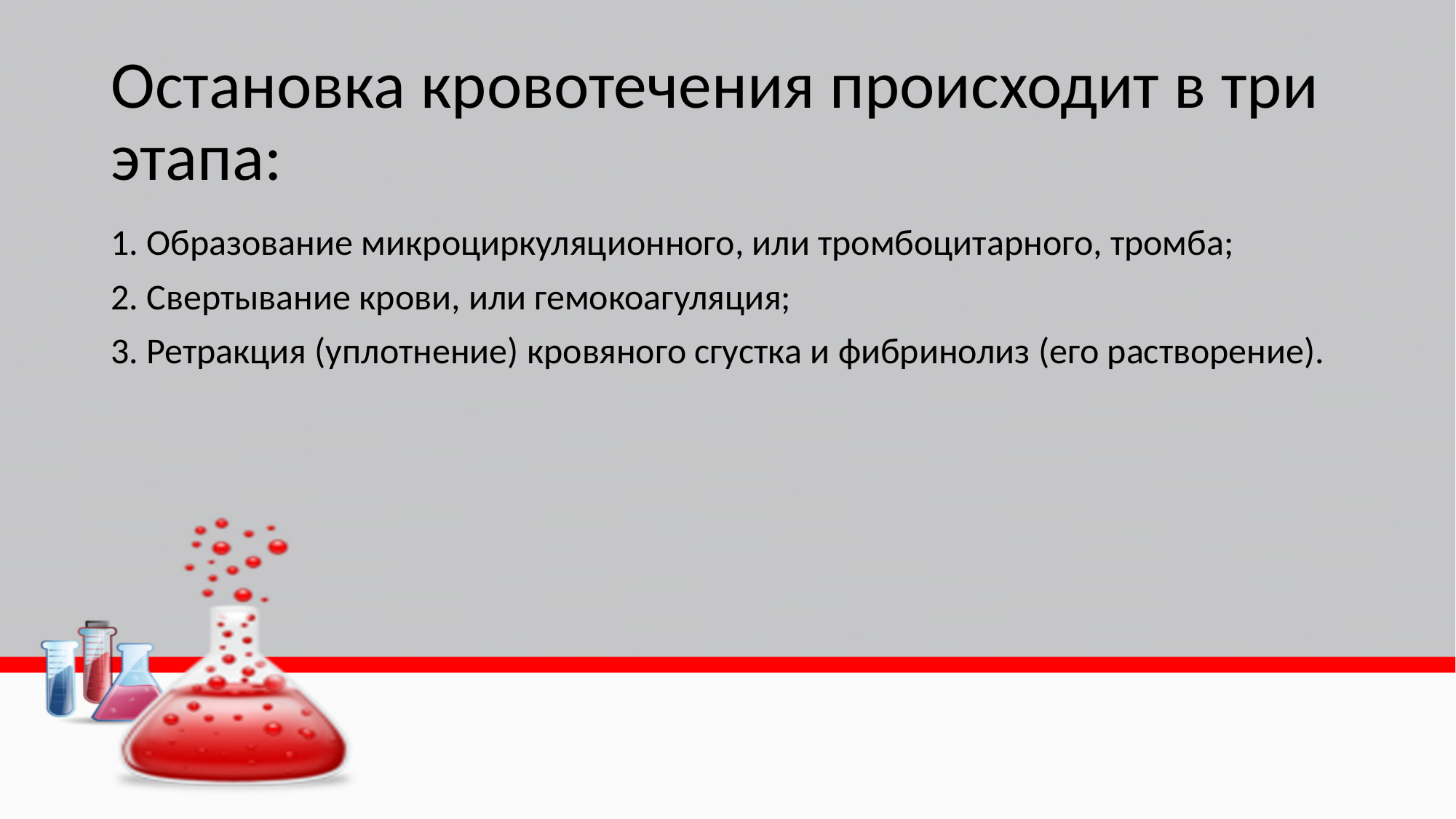

# Остановка кровотечения происходит в три этапа:
1. Образование микроциркуляционного, или тромбоцитарного, тромба;
2. Свертывание крови, или гемокоагуляция;
3. Ретракция (уплотнение) кровяного сгустка и фибринолиз (его растворение).